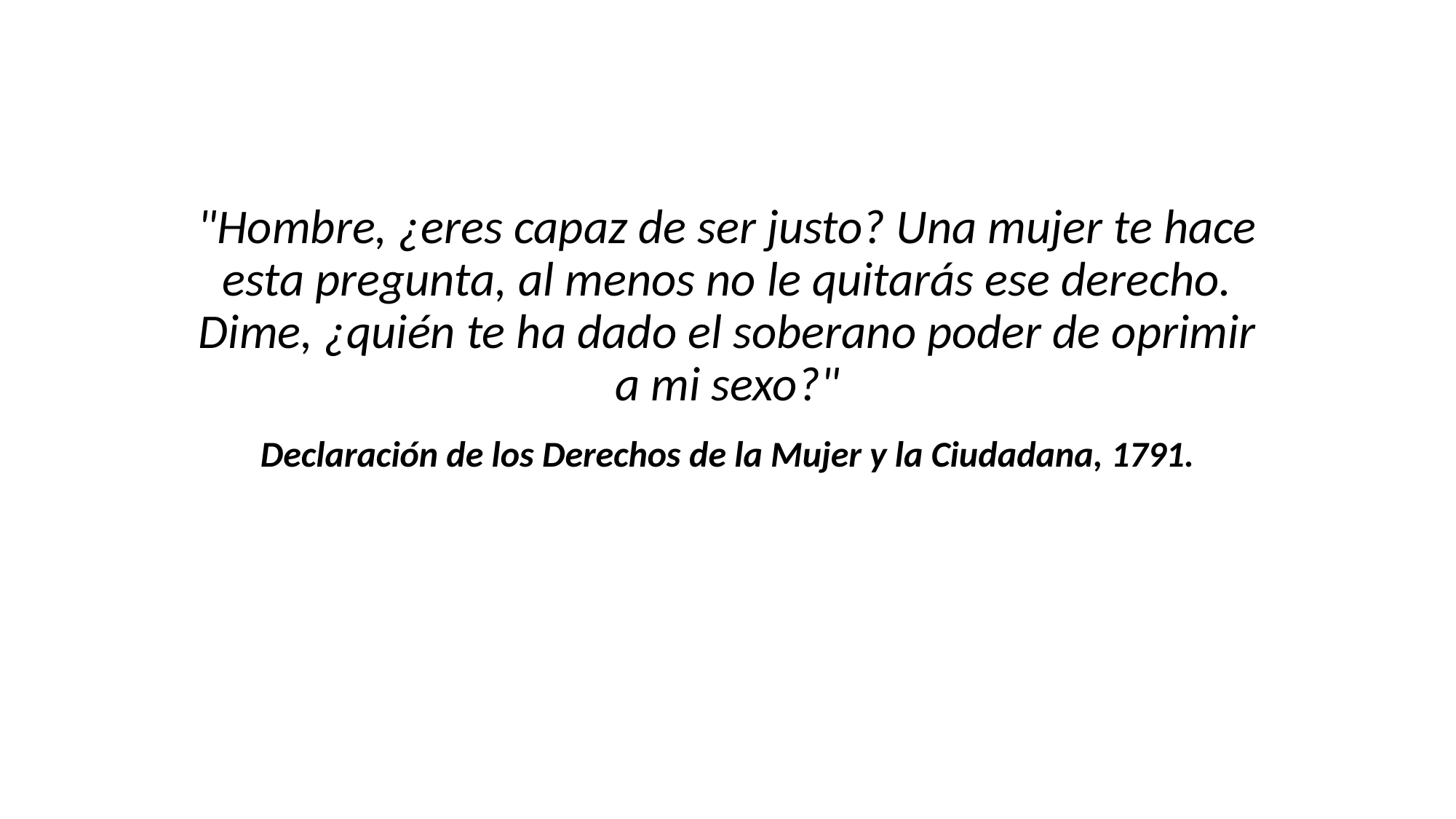

# "Hombre, ¿eres capaz de ser justo? Una mujer te hace esta pregunta, al menos no le quitarás ese derecho. Dime, ¿quién te ha dado el soberano poder de oprimir a mi sexo?"
Declaración de los Derechos de la Mujer y la Ciudadana, 1791.